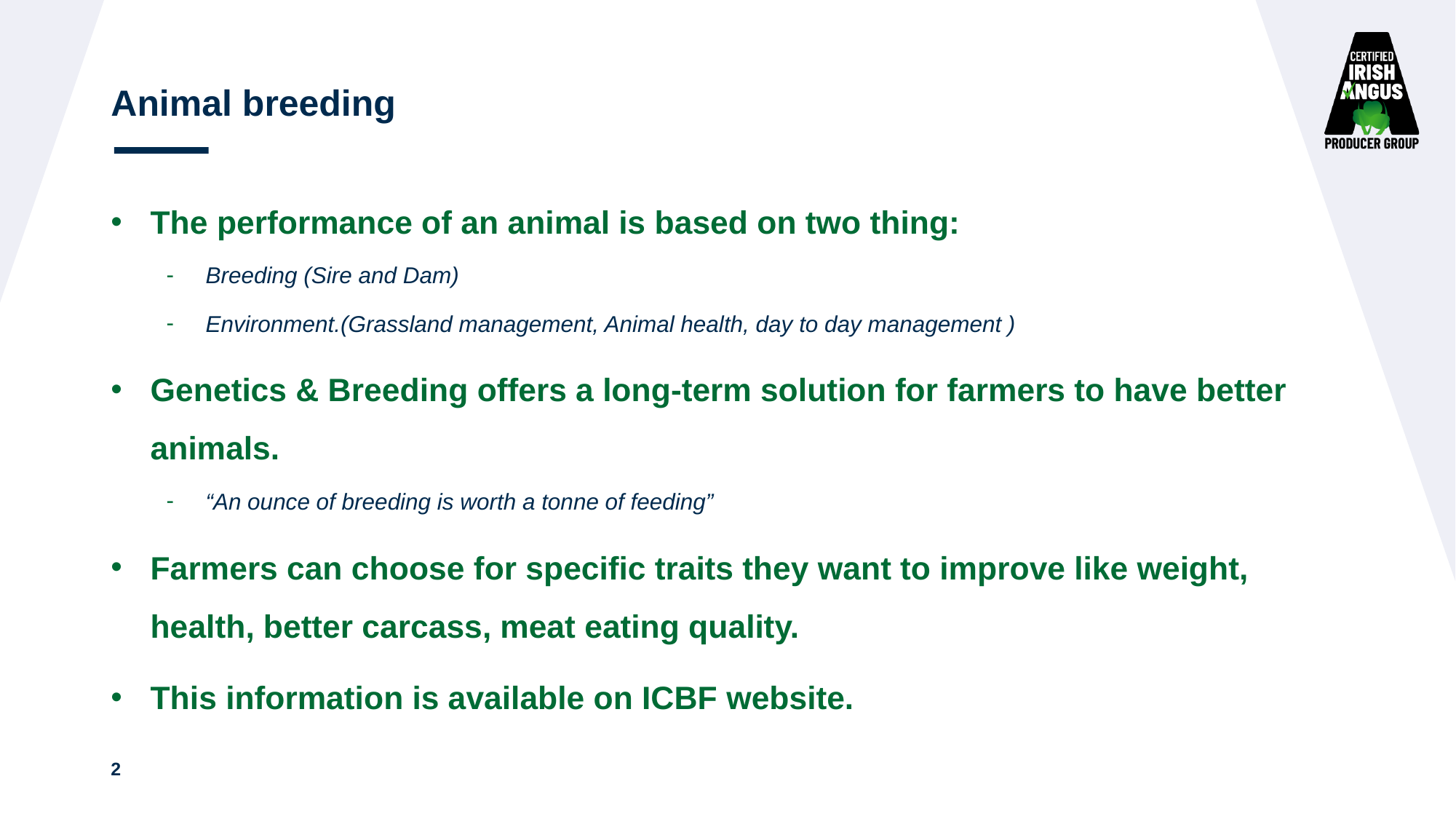

# Animal breeding
The performance of an animal is based on two thing:
Breeding (Sire and Dam)
Environment.(Grassland management, Animal health, day to day management )
Genetics & Breeding offers a long-term solution for farmers to have better animals.
“An ounce of breeding is worth a tonne of feeding”
Farmers can choose for specific traits they want to improve like weight, health, better carcass, meat eating quality.
This information is available on ICBF website.

2